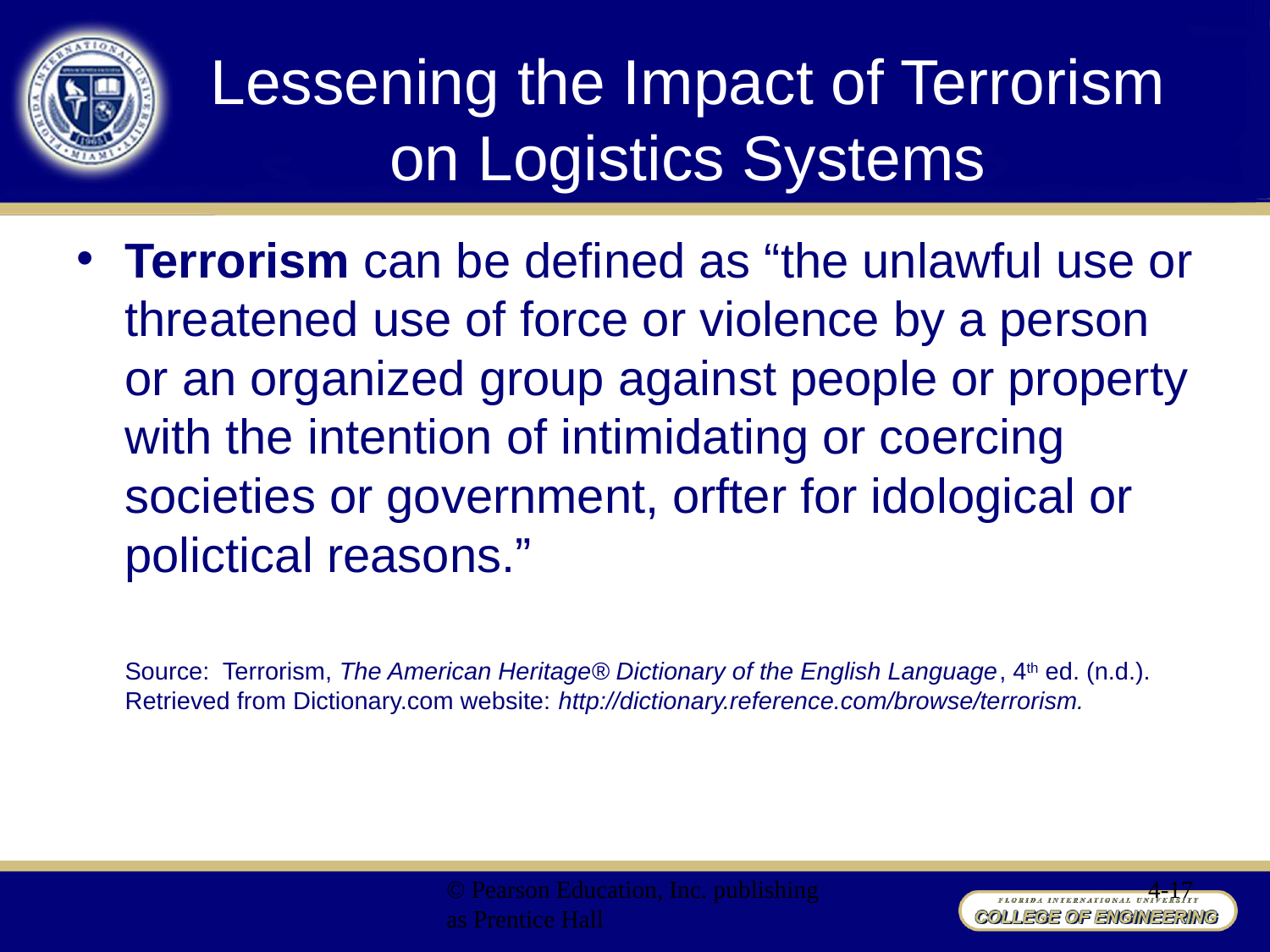

# Lessening the Impact of Terrorism on Logistics Systems
Terrorism can be defined as “the unlawful use or threatened use of force or violence by a person or an organized group against people or property with the intention of intimidating or coercing societies or government, orfter for idological or polictical reasons.”

	Source:  Terrorism, The American Heritage® Dictionary of the English Language, 4th ed. (n.d.).  Retrieved from Dictionary.com website: http://dictionary.reference.com/browse/terrorism.

© Pearson Education, Inc. publishing as Prentice Hall
4-17